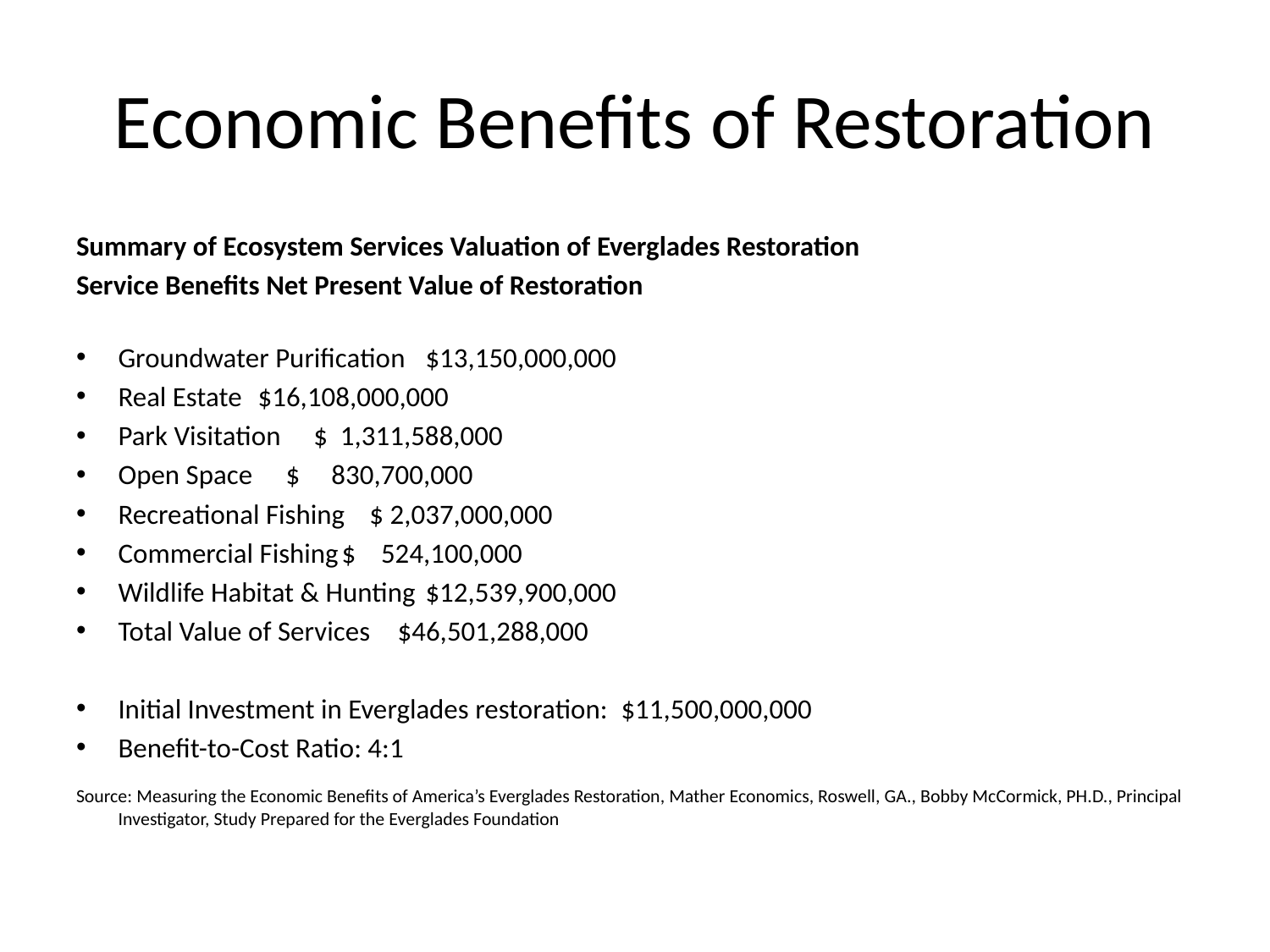

# Economic Benefits of Restoration
Summary of Ecosystem Services Valuation of Everglades Restoration
Service Benefits Net Present Value of Restoration

Groundwater Purification 			$13,150,000,000
Real Estate 					$16,108,000,000
Park Visitation 					$  1,311,588,000
Open Space 					$     830,700,000
Recreational Fishing 				$ 2,037,000,000
Commercial Fishing				$    524,100,000
Wildlife Habitat & Hunting 			$12,539,900,000
Total Value of Services				$46,501,288,000

Initial Investment in Everglades restoration: 		$11,500,000,000
Benefit-to-Cost Ratio: 4:1

Source: Measuring the Economic Benefits of America’s Everglades Restoration, Mather Economics, Roswell, GA., Bobby McCormick, PH.D., Principal Investigator, Study Prepared for the Everglades Foundation